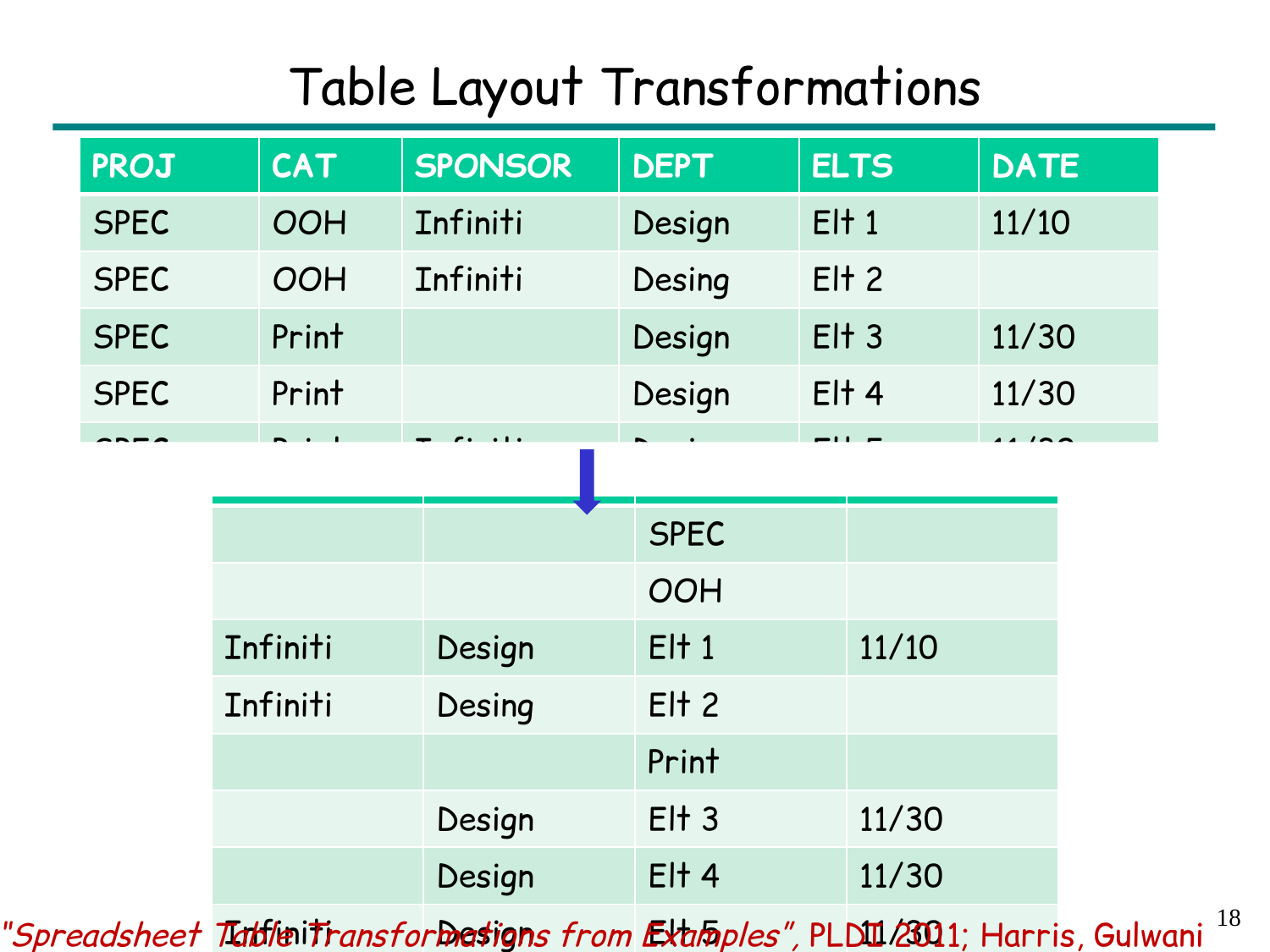

# Table Layout Transformations
| PROJ | CAT | SPONSOR | DEPT | ELTS | DATE |
| --- | --- | --- | --- | --- | --- |
| SPEC | OOH | Infiniti | Design | Elt 1 | 11/10 |
| SPEC | OOH | Infiniti | Desing | Elt 2 |  |
| SPEC | Print |  | Design | Elt 3 | 11/30 |
| SPEC | Print |  | Design | Elt 4 | 11/30 |
| SPEC | Print | Infiniti | Design | Elt 5 | 11/30 |

|  |  |  |  |
| --- | --- | --- | --- |
|  |  | SPEC |  |
|  |  | OOH |  |
| Infiniti | Design | Elt 1 | 11/10 |
| Infiniti | Desing | Elt 2 |  |
|  |  | Print |  |
|  | Design | Elt 3 | 11/30 |
|  | Design | Elt 4 | 11/30 |
| Infiniti | Design | Elt 5 | 11/30 |

18
“Spreadsheet Table Transformations from Examples”, PLDI 2011; Harris, Gulwani